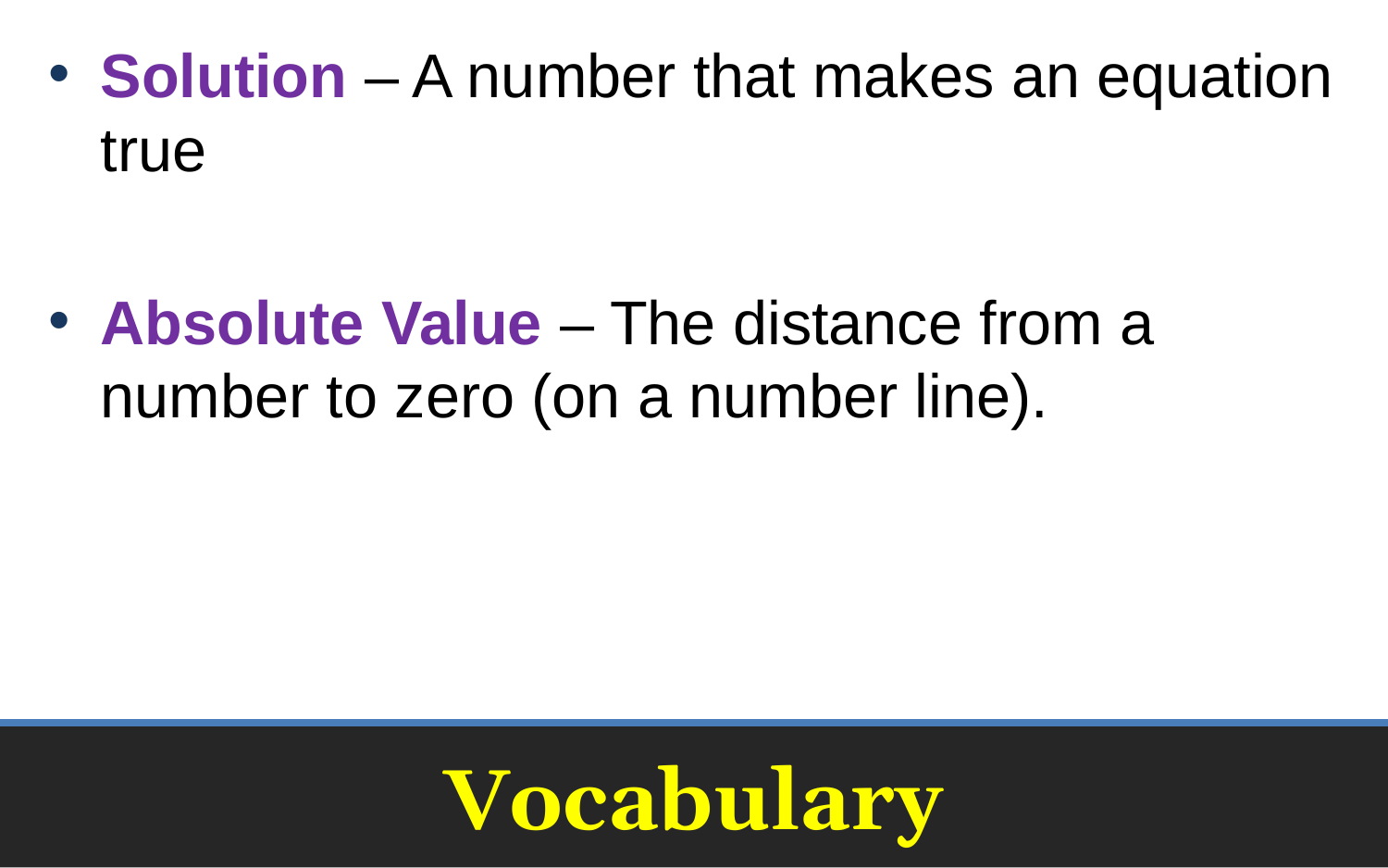

Solution – A number that makes an equation true

Absolute Value – The distance from a number to zero (on a number line).

# Vocabulary